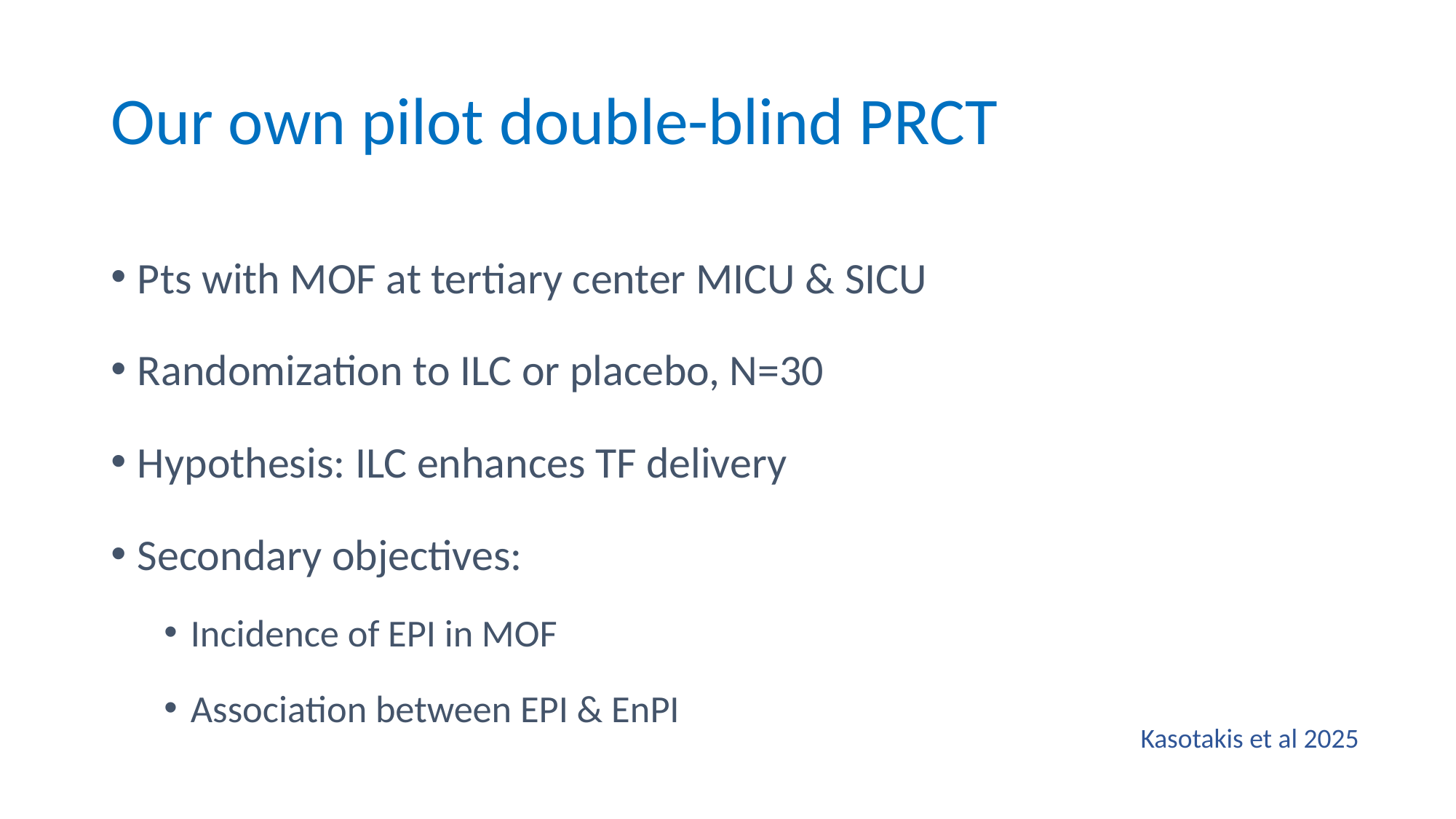

# Our own pilot double-blind PRCT
Pts with MOF at tertiary center MICU & SICU
Randomization to ILC or placebo, N=30
Hypothesis: ILC enhances TF delivery
Secondary objectives:
Incidence of EPI in MOF
Association between EPI & EnPI
Kasotakis et al 2025